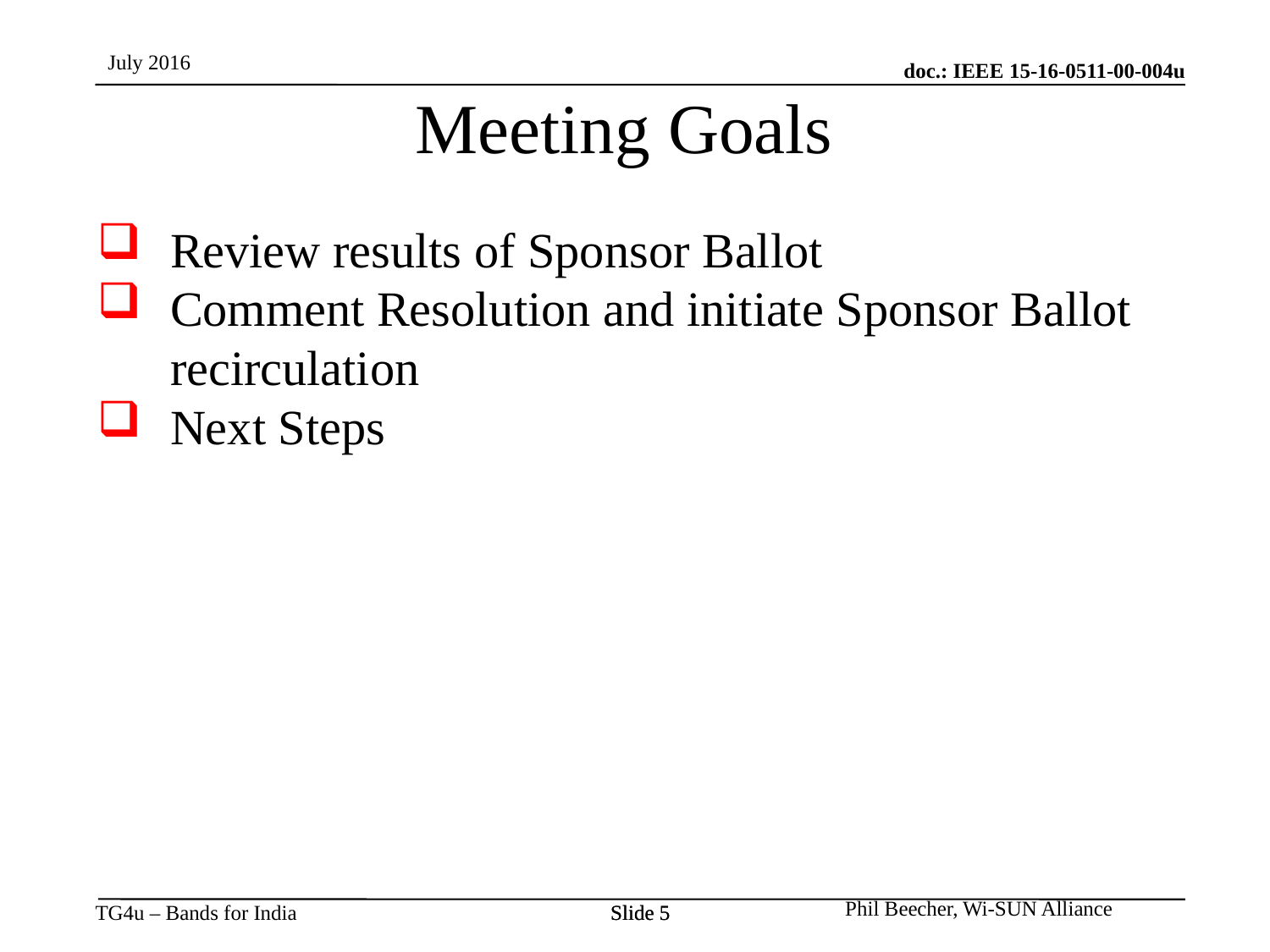

Meeting Goals
Review results of Sponsor Ballot
Comment Resolution and initiate Sponsor Ballot recirculation
Next Steps

Slide 5
Slide 5